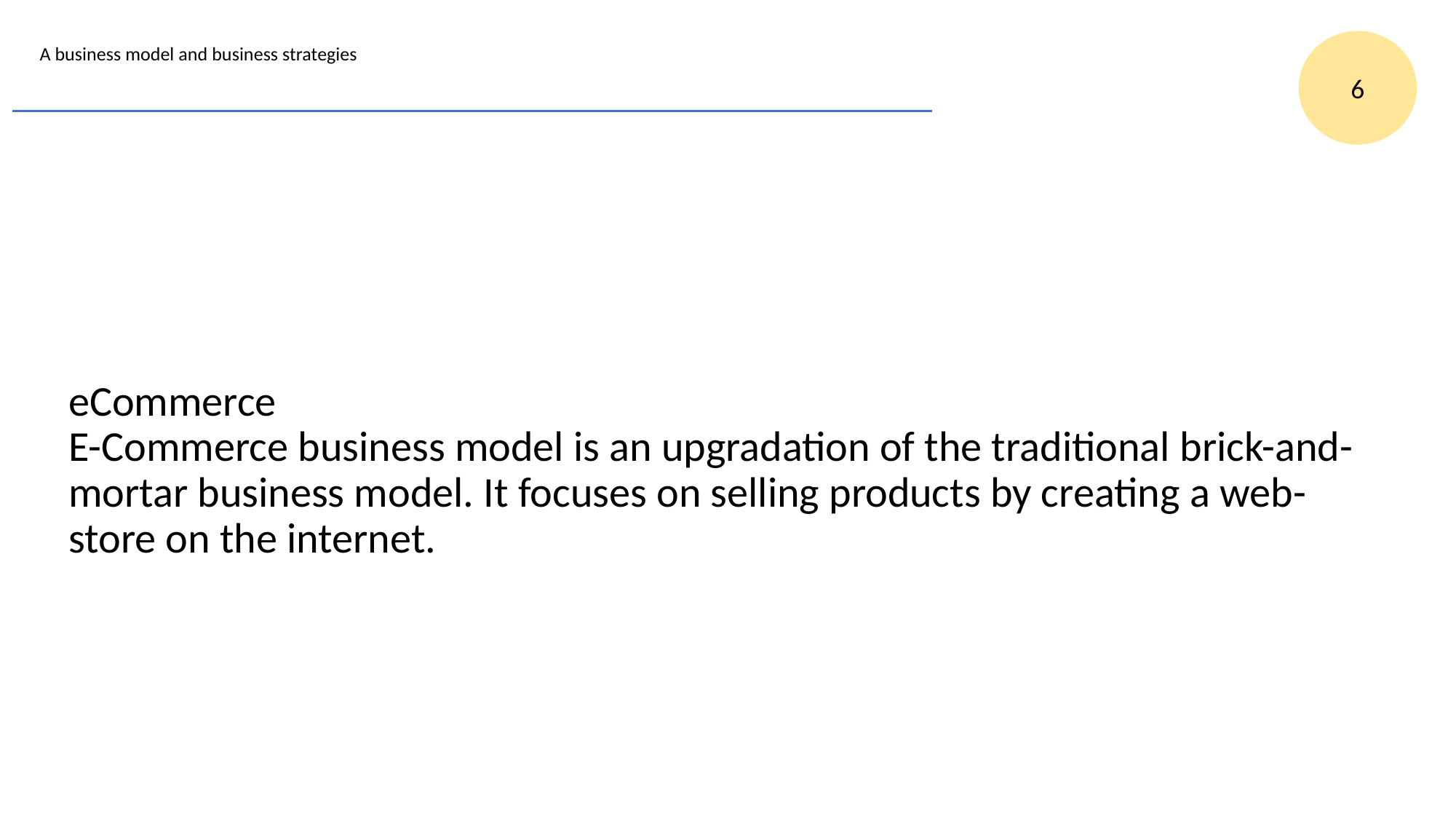

6
# A business model and business strategies
eCommerce
E-Commerce business model is an upgradation of the traditional brick-and-mortar business model. It focuses on selling products by creating a web-store on the internet.